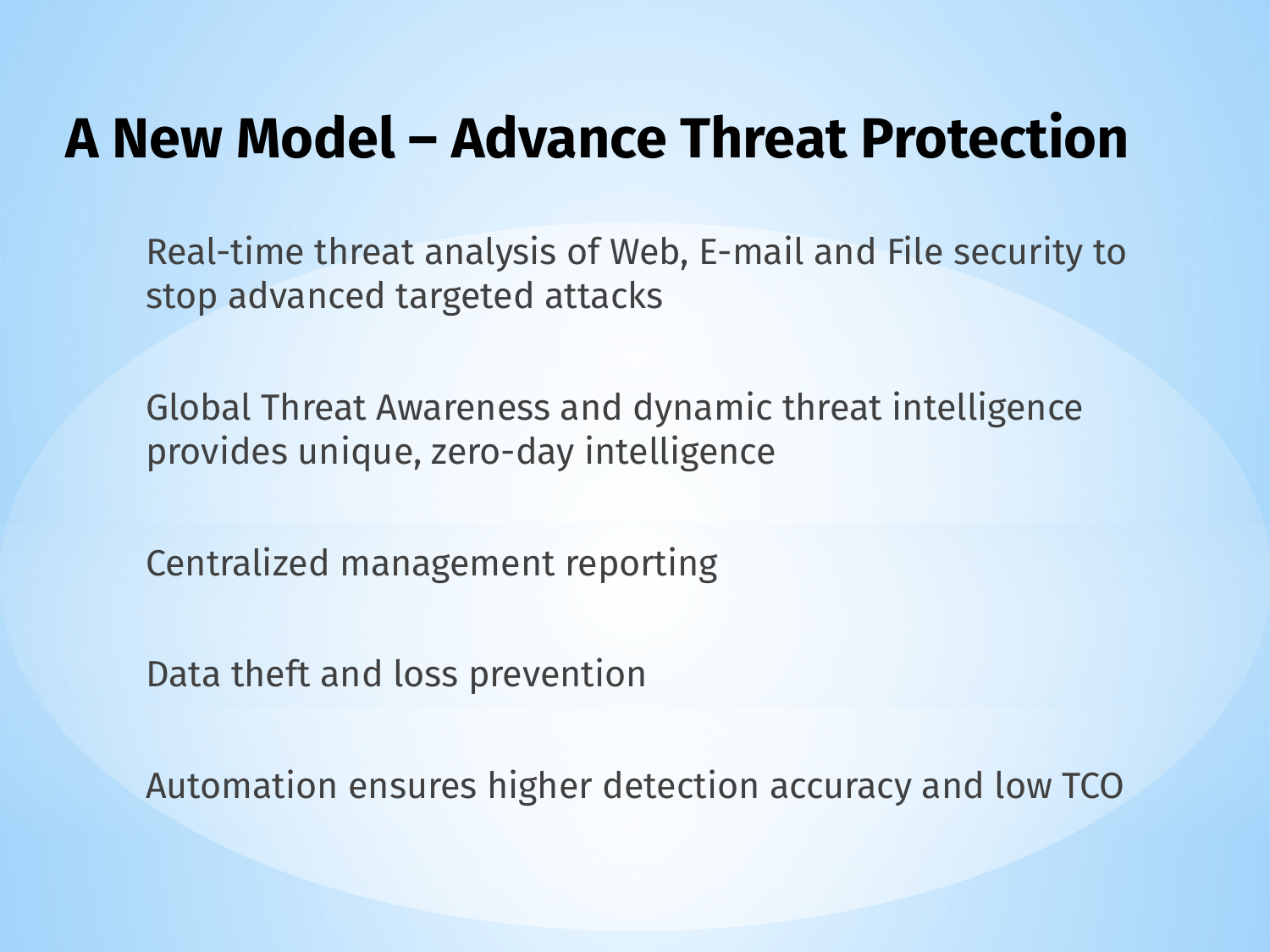

# A New Model – Advance Threat Protection
Real-time threat analysis of Web, E-mail and File security to stop advanced targeted attacks

Global Threat Awareness and dynamic threat intelligence provides unique, zero-day intelligence

Centralized management reporting

Data theft and loss prevention

Automation ensures higher detection accuracy and low TCO